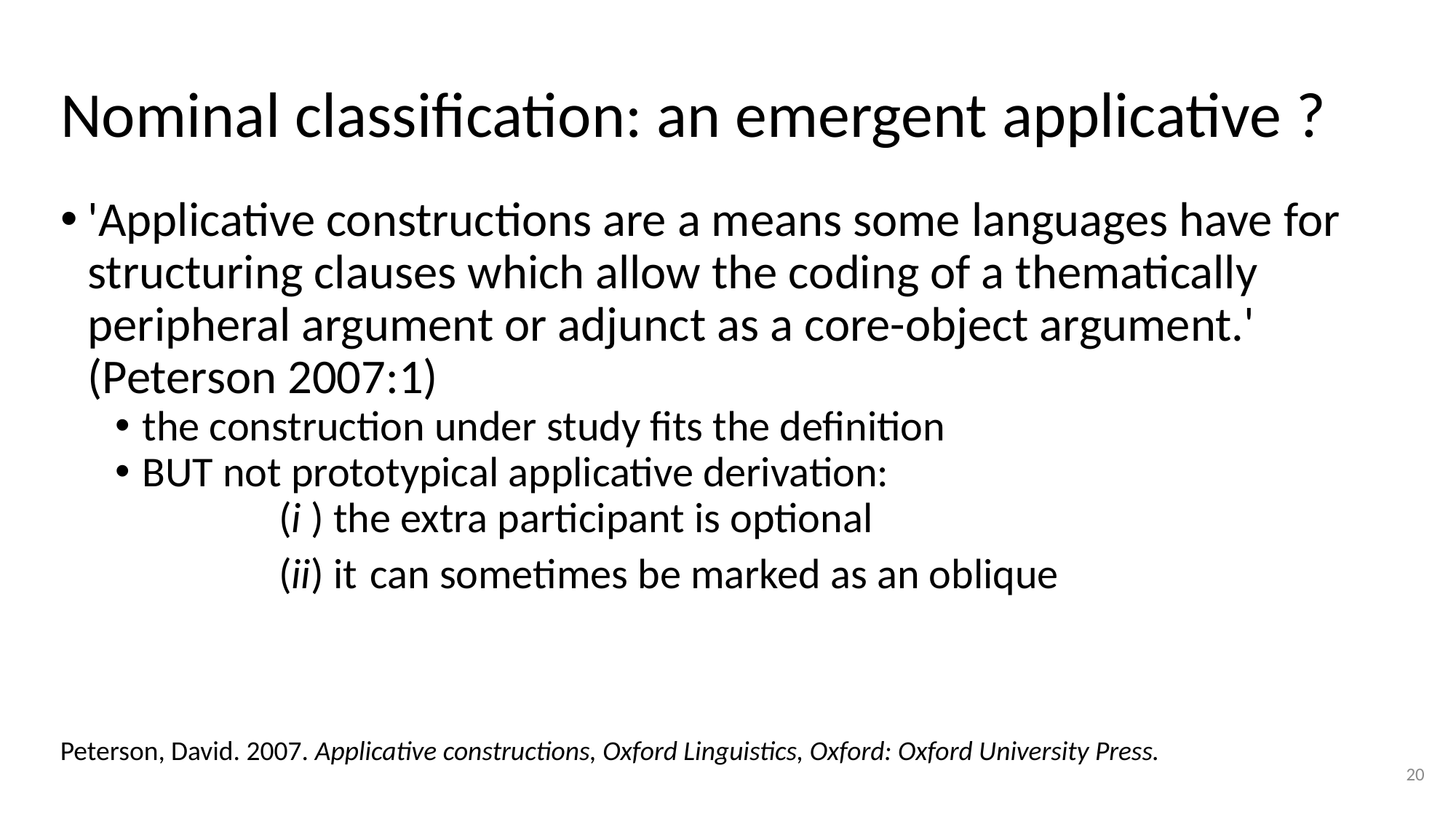

# Nominal classification: an emergent applicative ?
'Applicative constructions are a means some languages have for structuring clauses which allow the coding of a thematically peripheral argument or adjunct as a core-object argument.' (Peterson 2007:1)
the construction under study fits the definition
BUT not prototypical applicative derivation:
		(i ) the extra participant is optional
		(ii) it can sometimes be marked as an oblique

Peterson, David. 2007. Applicative constructions, Oxford Linguistics, Oxford: Oxford University Press.
20